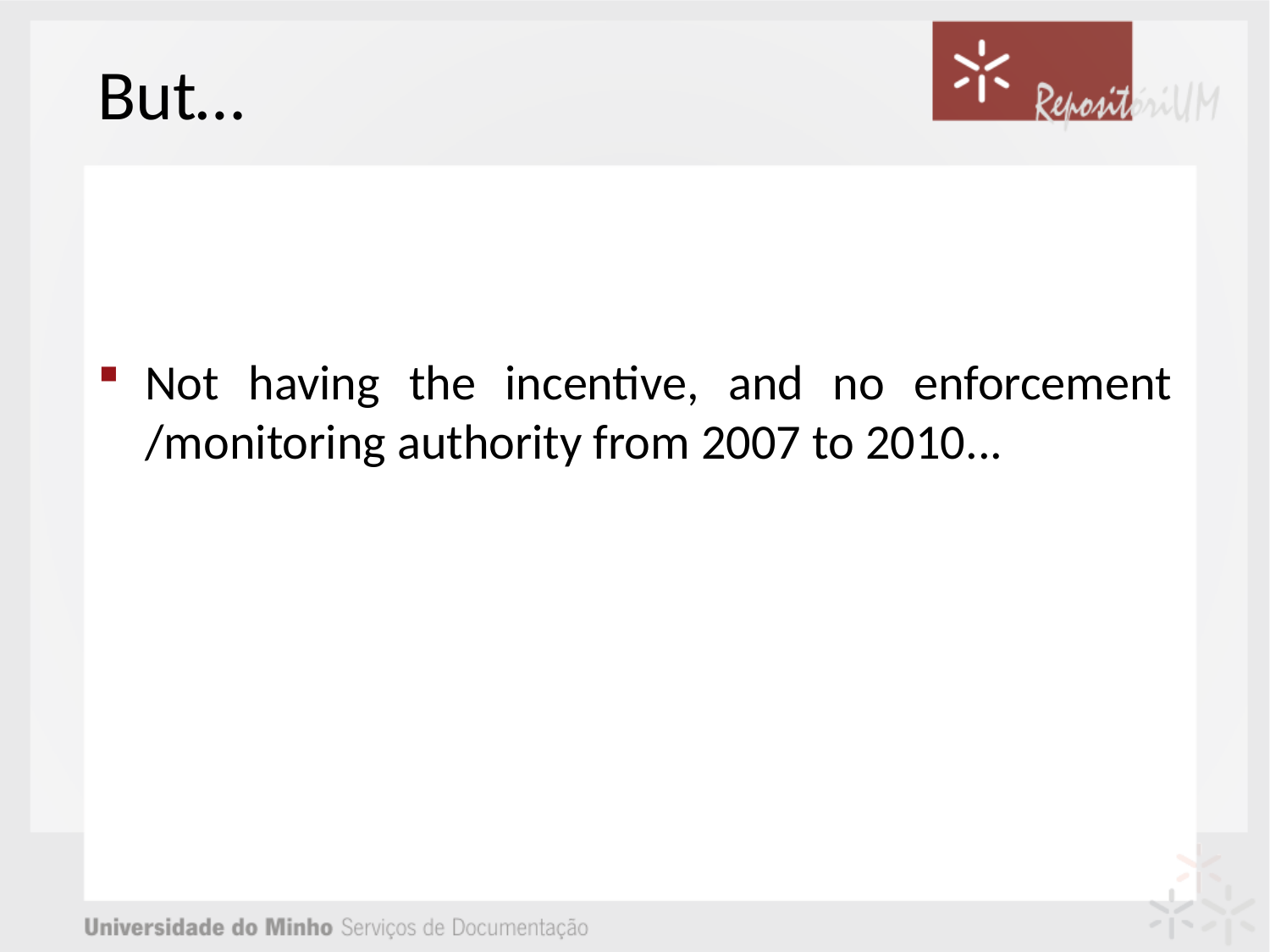

# But…

Not having the incentive, and no enforcement /monitoring authority from 2007 to 2010...